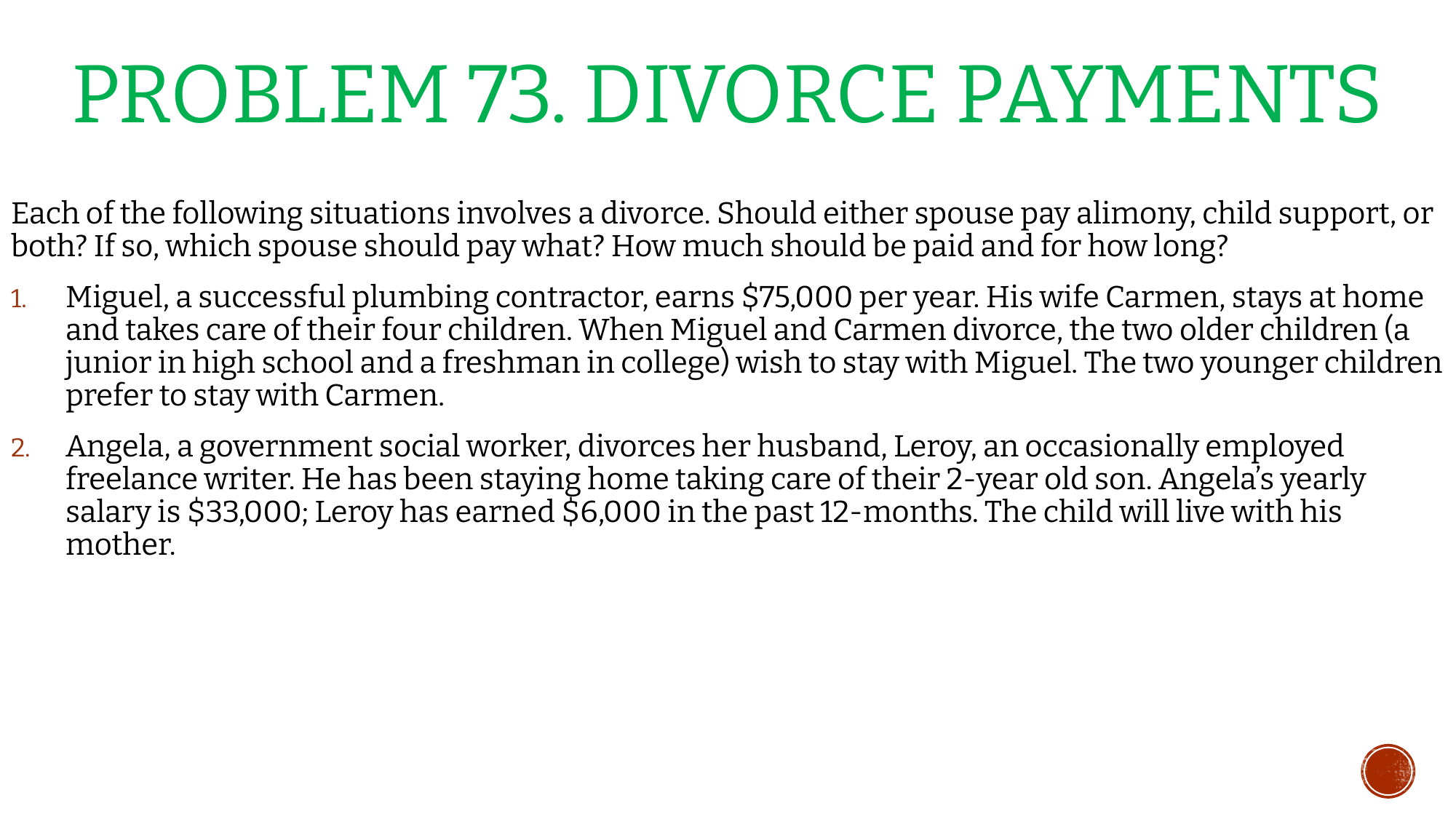

# Problem 73. Divorce Payments
Each of the following situations involves a divorce. Should either spouse pay alimony, child support, or both? If so, which spouse should pay what? How much should be paid and for how long?
Miguel, a successful plumbing contractor, earns $75,000 per year. His wife Carmen, stays at home and takes care of their four children. When Miguel and Carmen divorce, the two older children (a junior in high school and a freshman in college) wish to stay with Miguel. The two younger children prefer to stay with Carmen.
Angela, a government social worker, divorces her husband, Leroy, an occasionally employed freelance writer. He has been staying home taking care of their 2-year old son. Angela’s yearly salary is $33,000; Leroy has earned $6,000 in the past 12-months. The child will live with his mother.